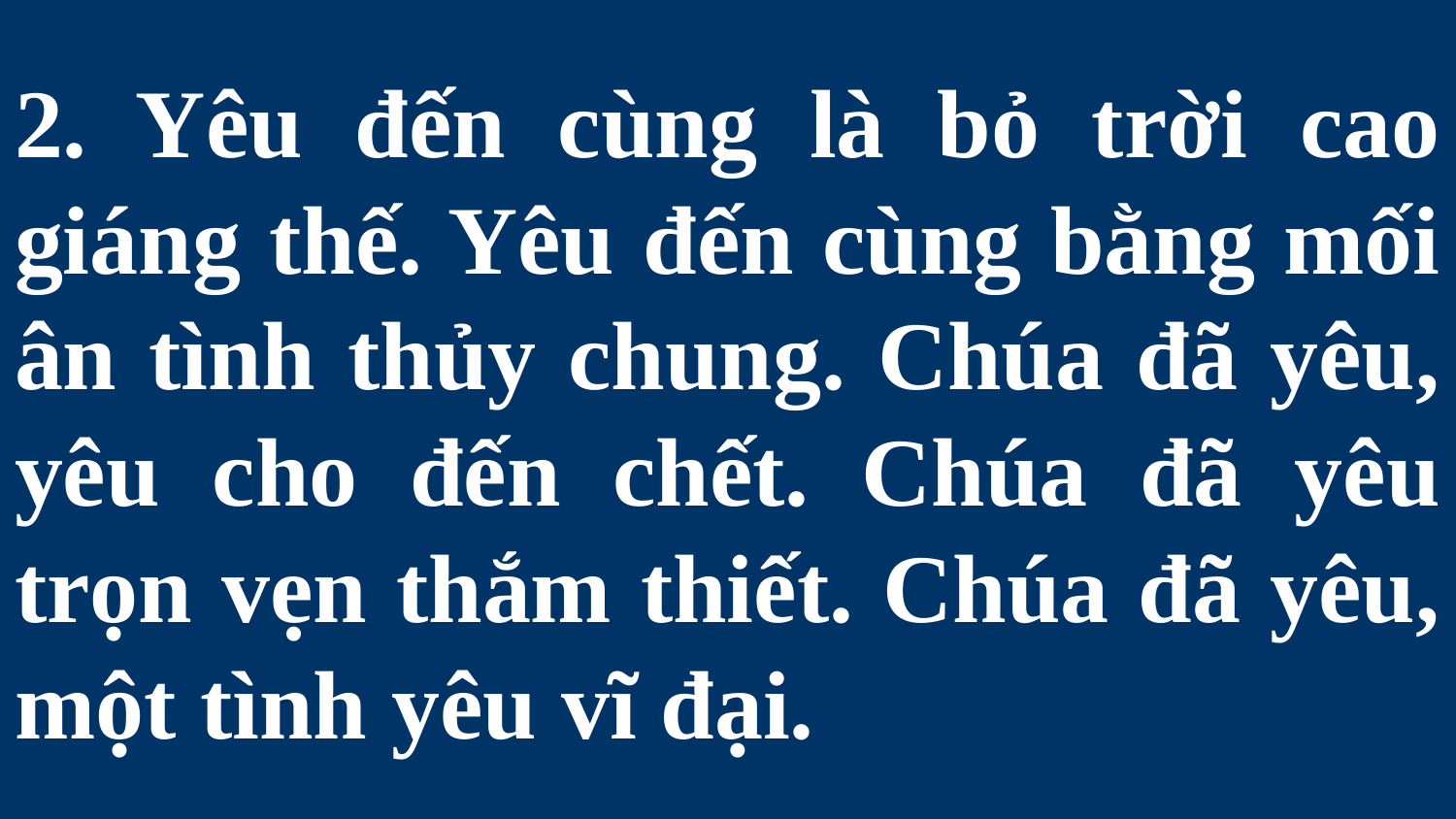

# 2. Yêu đến cùng là bỏ trời cao giáng thế. Yêu đến cùng bằng mối ân tình thủy chung. Chúa đã yêu, yêu cho đến chết. Chúa đã yêu trọn vẹn thắm thiết. Chúa đã yêu, một tình yêu vĩ đại.